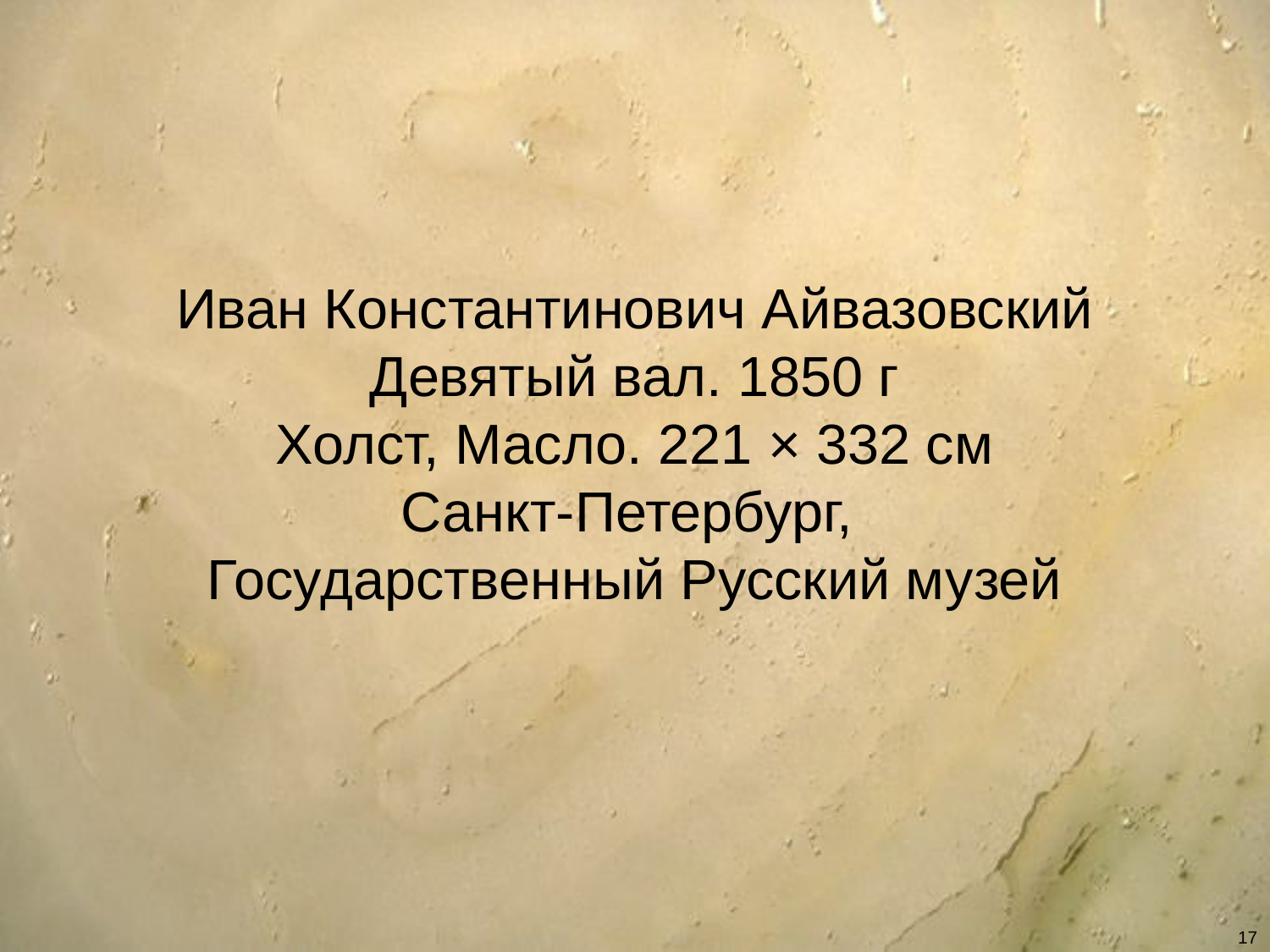

Иван Константинович Айвазовский
Девятый вал. 1850 г
Холст, Масло. 221 × 332 см
Санкт-Петербург,
Государственный Русский музей
17